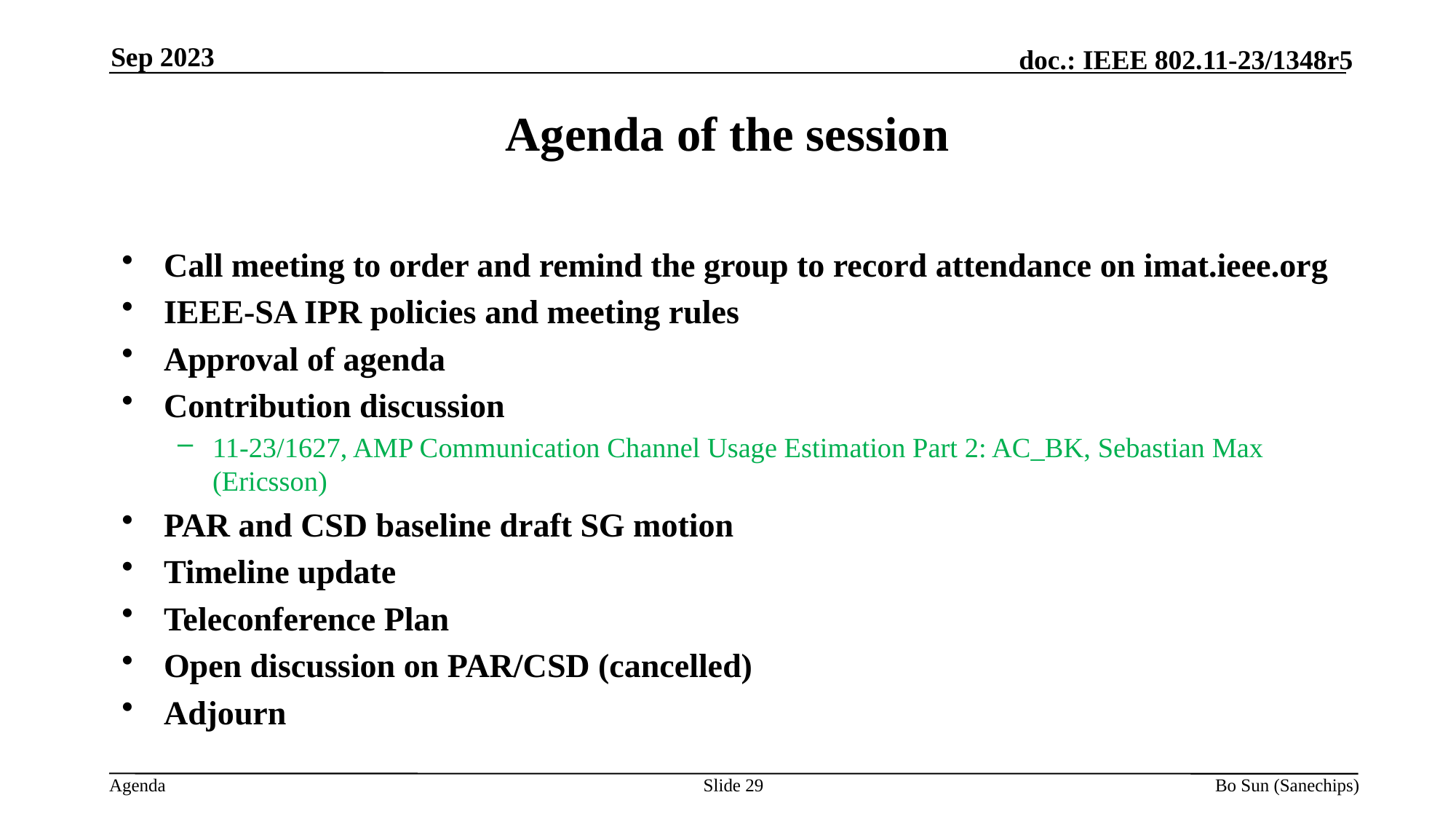

Sep 2023
Agenda of the session
Call meeting to order and remind the group to record attendance on imat.ieee.org
IEEE-SA IPR policies and meeting rules
Approval of agenda
Contribution discussion
11-23/1627, AMP Communication Channel Usage Estimation Part 2: AC_BK, Sebastian Max (Ericsson)
PAR and CSD baseline draft SG motion
Timeline update
Teleconference Plan
Open discussion on PAR/CSD (cancelled)
Adjourn
Slide 29
Bo Sun (Sanechips)